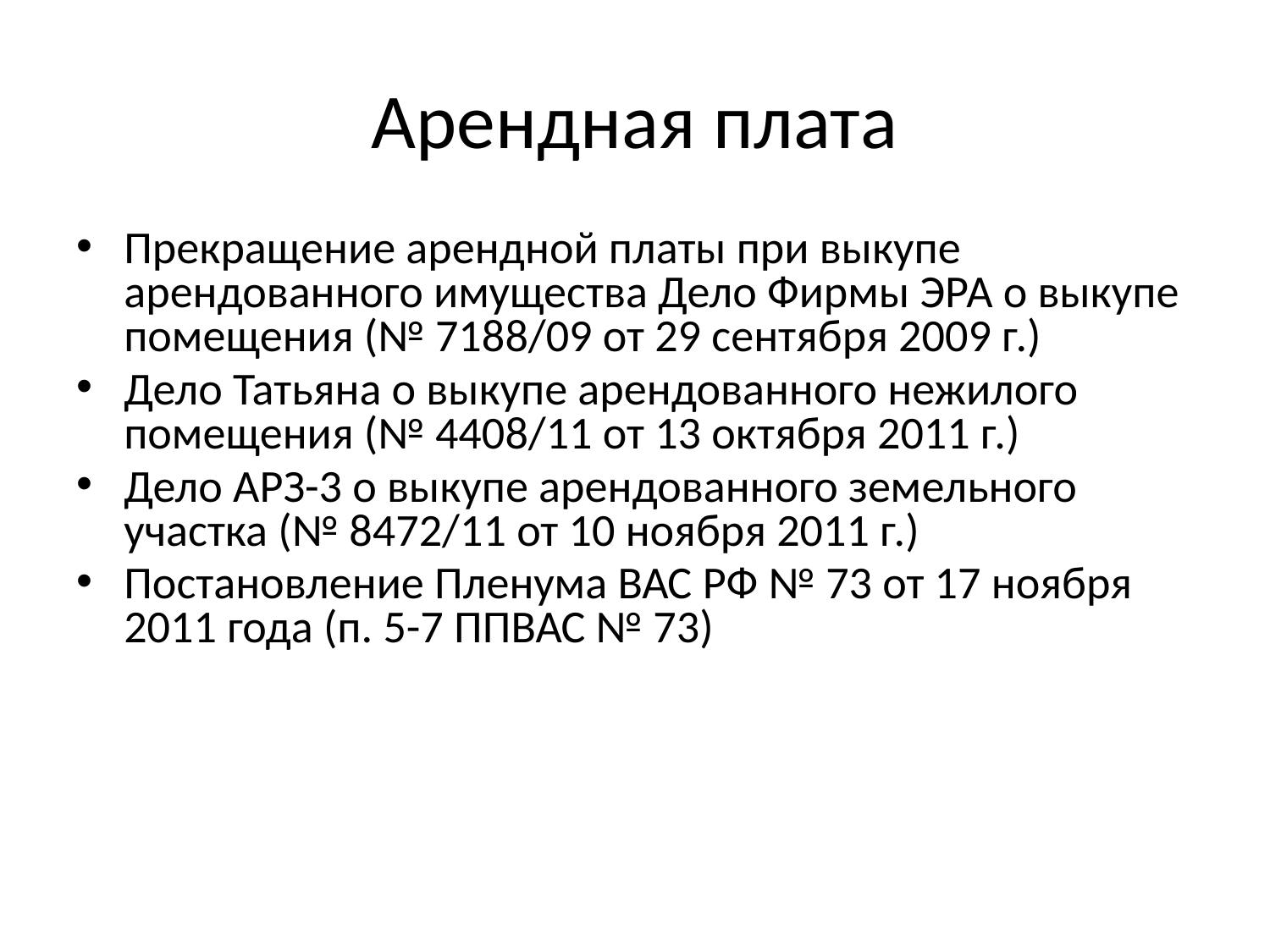

# Арендная плата
Прекращение арендной платы при выкупе арендованного имущества Дело Фирмы ЭРА о выкупе помещения (№ 7188/09 от 29 сентября 2009 г.)
Дело Татьяна о выкупе арендованного нежилого помещения (№ 4408/11 от 13 октября 2011 г.)
Дело АРЗ-3 о выкупе арендованного земельного участка (№ 8472/11 от 10 ноября 2011 г.)
Постановление Пленума ВАС РФ № 73 от 17 ноября 2011 года (п. 5-7 ППВАС № 73)